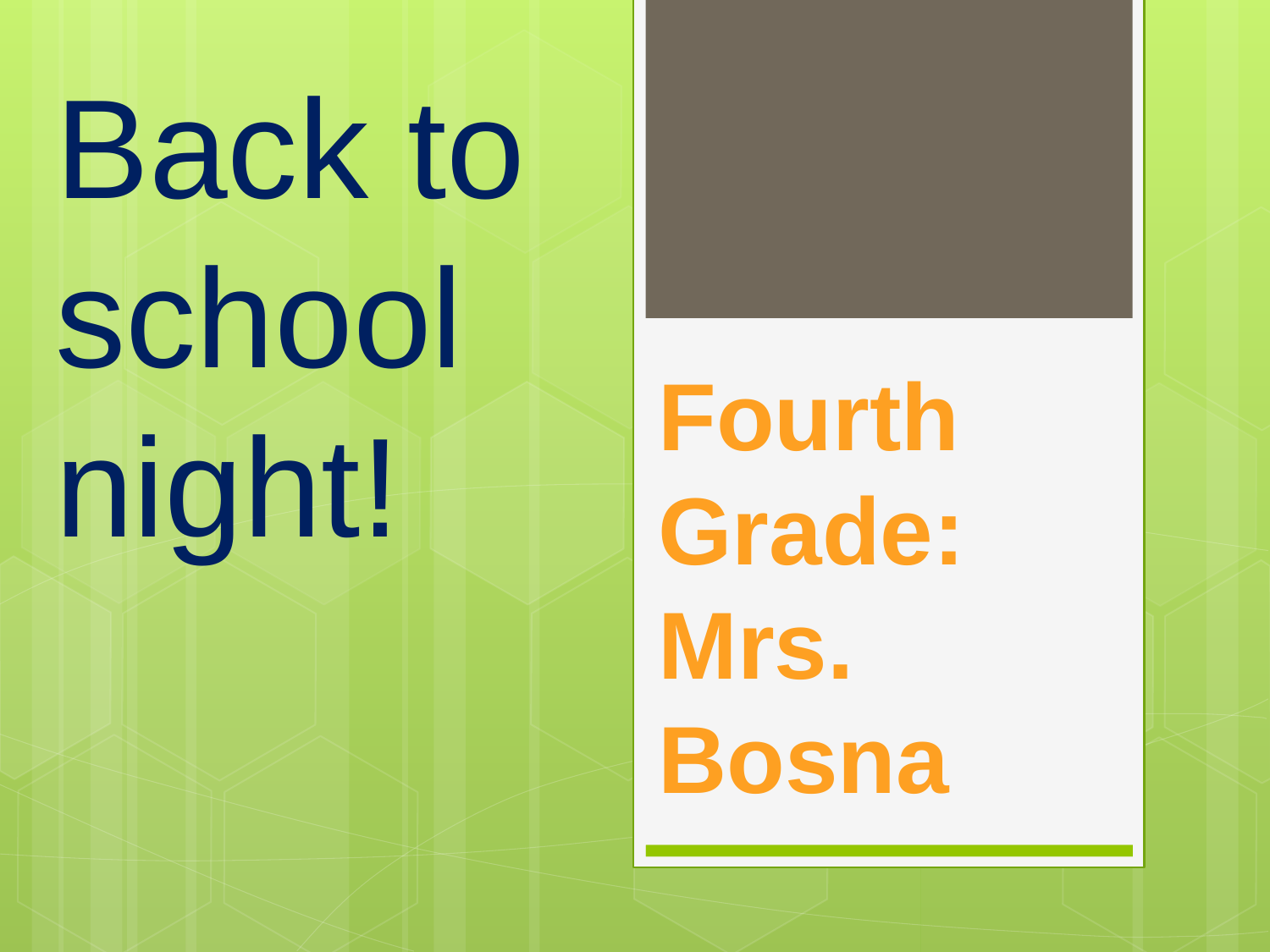

# Back to school night!
Fourth Grade: Mrs. Bosna